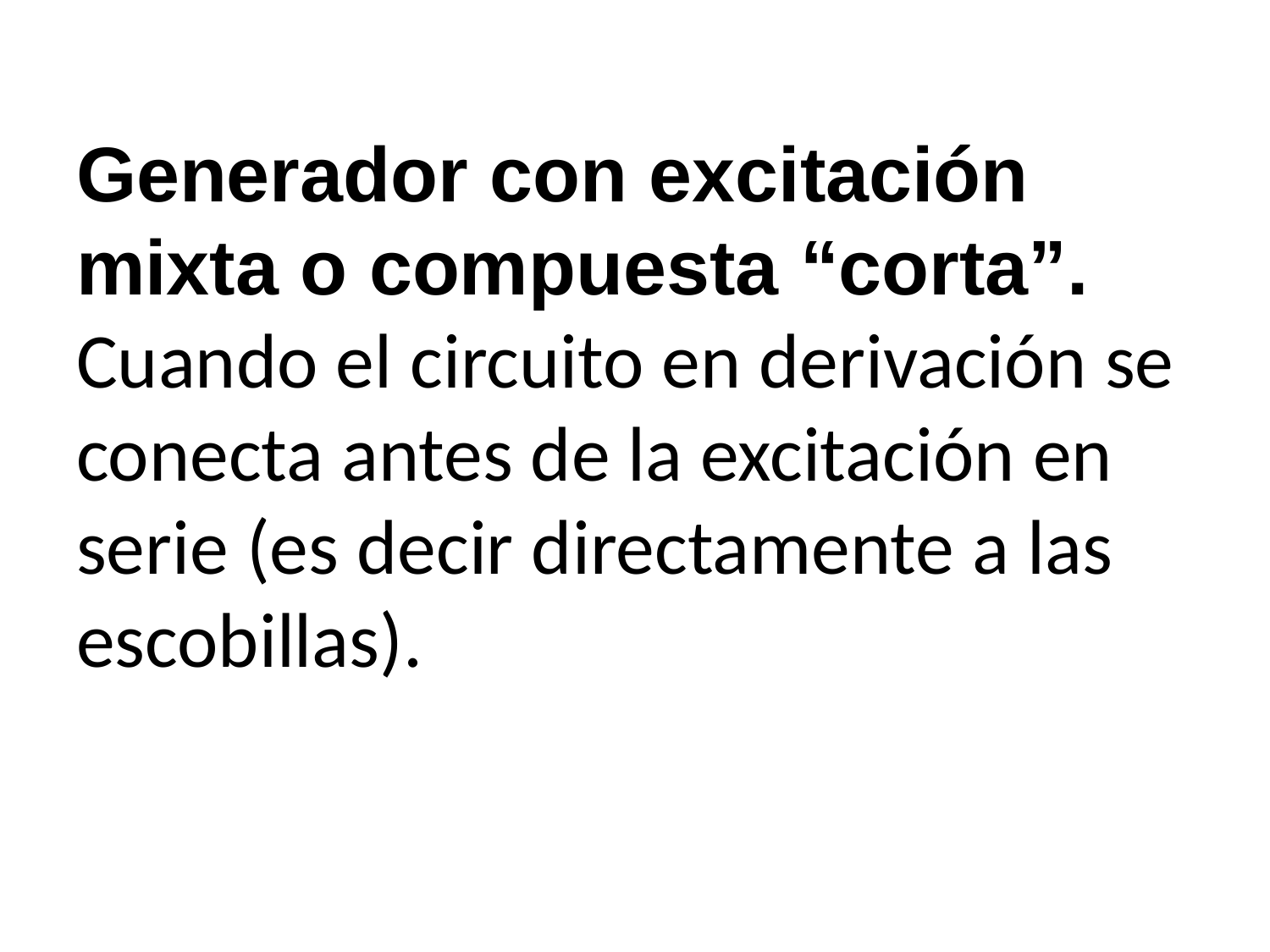

# Generador con excitación mixta o compuesta “corta”. Cuando el circuito en derivación se conecta antes de la excitación en serie (es decir directamente a las escobillas).